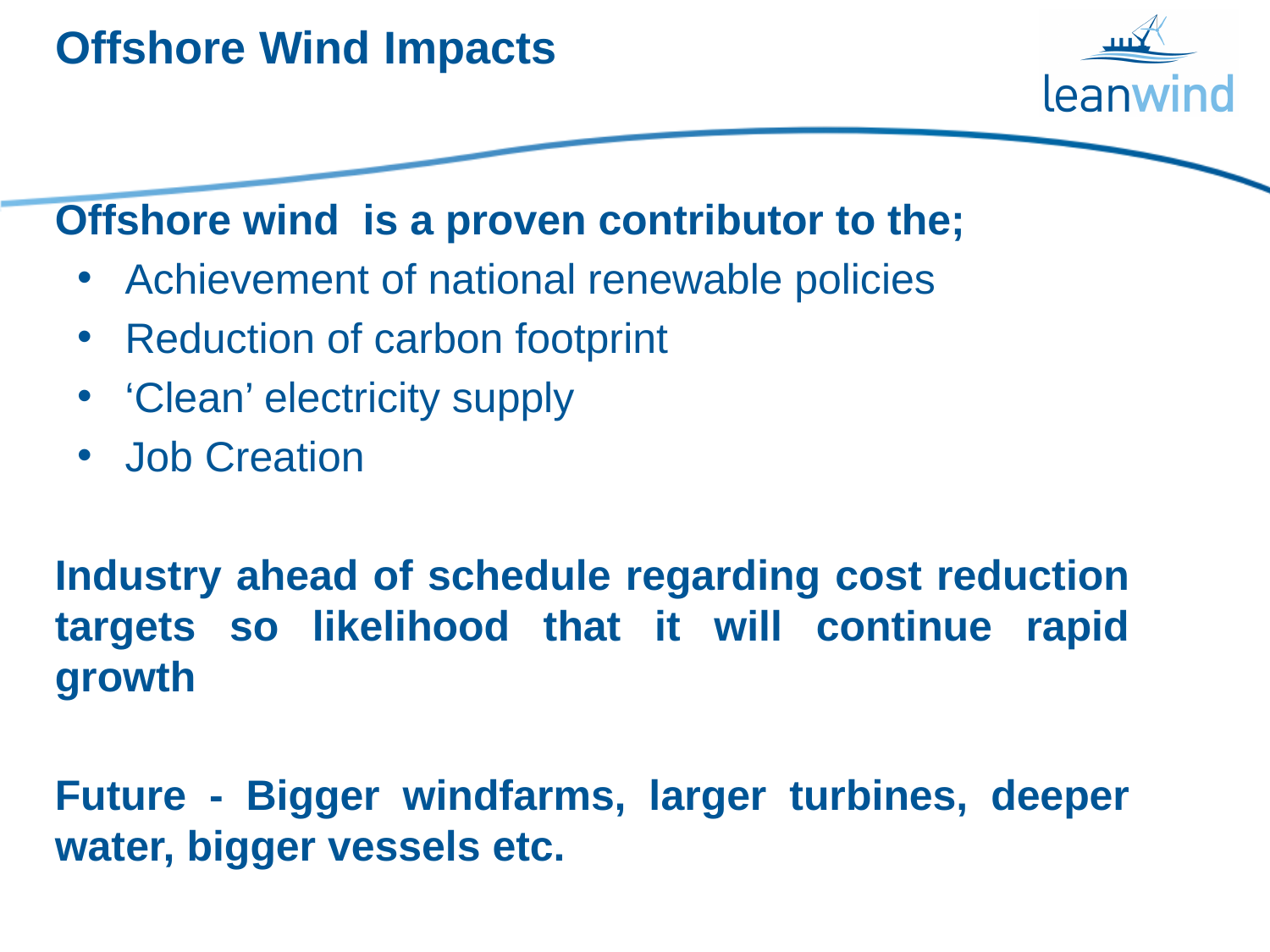

# Offshore Wind Impacts
Offshore wind  is a proven contributor to the;
Achievement of national renewable policies
Reduction of carbon footprint
‘Clean’ electricity supply
Job Creation

Industry ahead of schedule regarding cost reduction targets so likelihood that it will continue rapid growth

Future - Bigger windfarms, larger turbines, deeper water, bigger vessels etc.